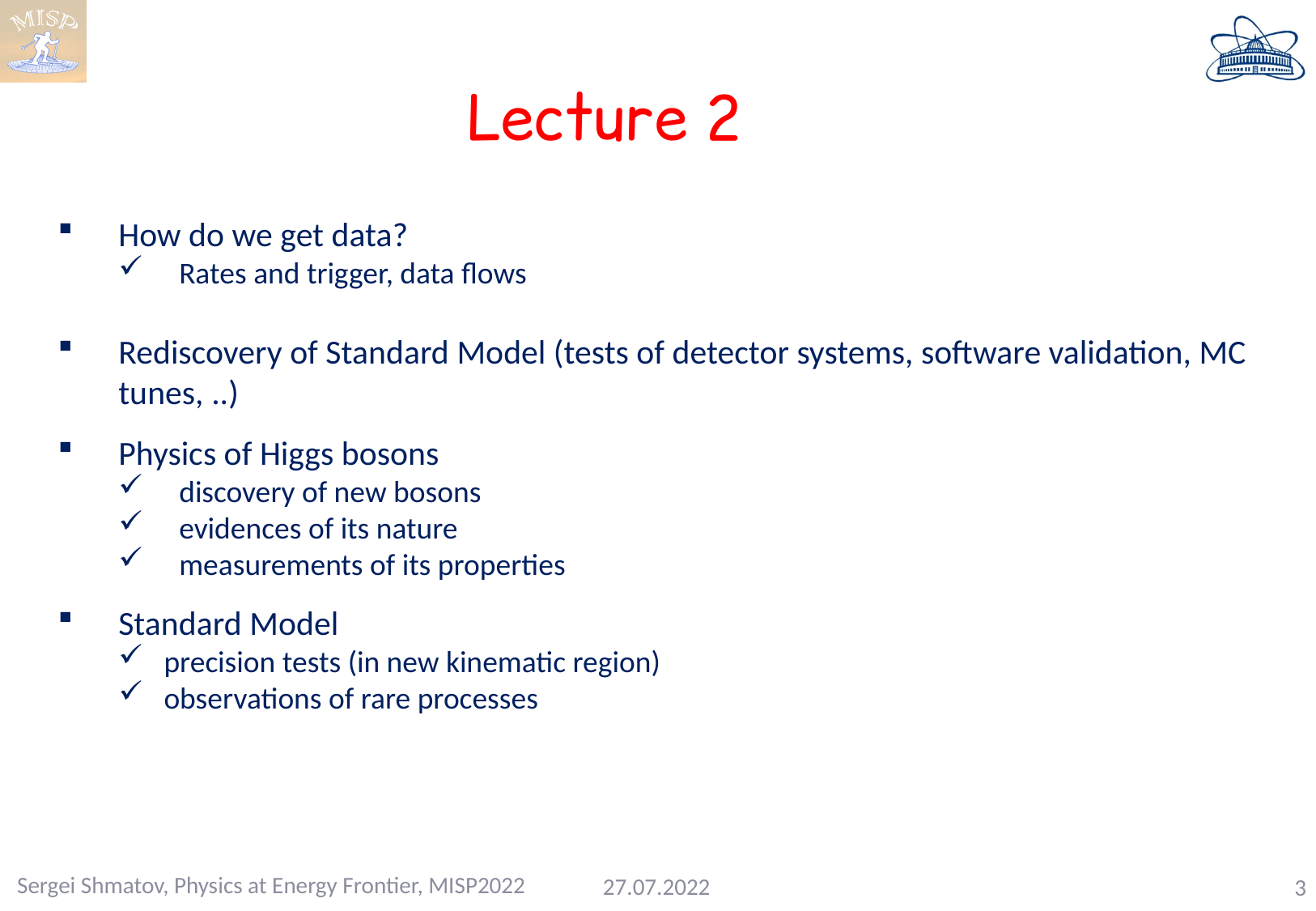

Lecture 2
How do we get data?
Rates and trigger, data flows

Rediscovery of Standard Model (tests of detector systems, software validation, MC tunes, ..)

Physics of Higgs bosons
discovery of new bosons
evidences of its nature
measurements of its properties

Standard Model
precision tests (in new kinematic region)
observations of rare processes

Sergei Shmatov, Physics at Energy Frontier, MISP2022
27.07.2022
3